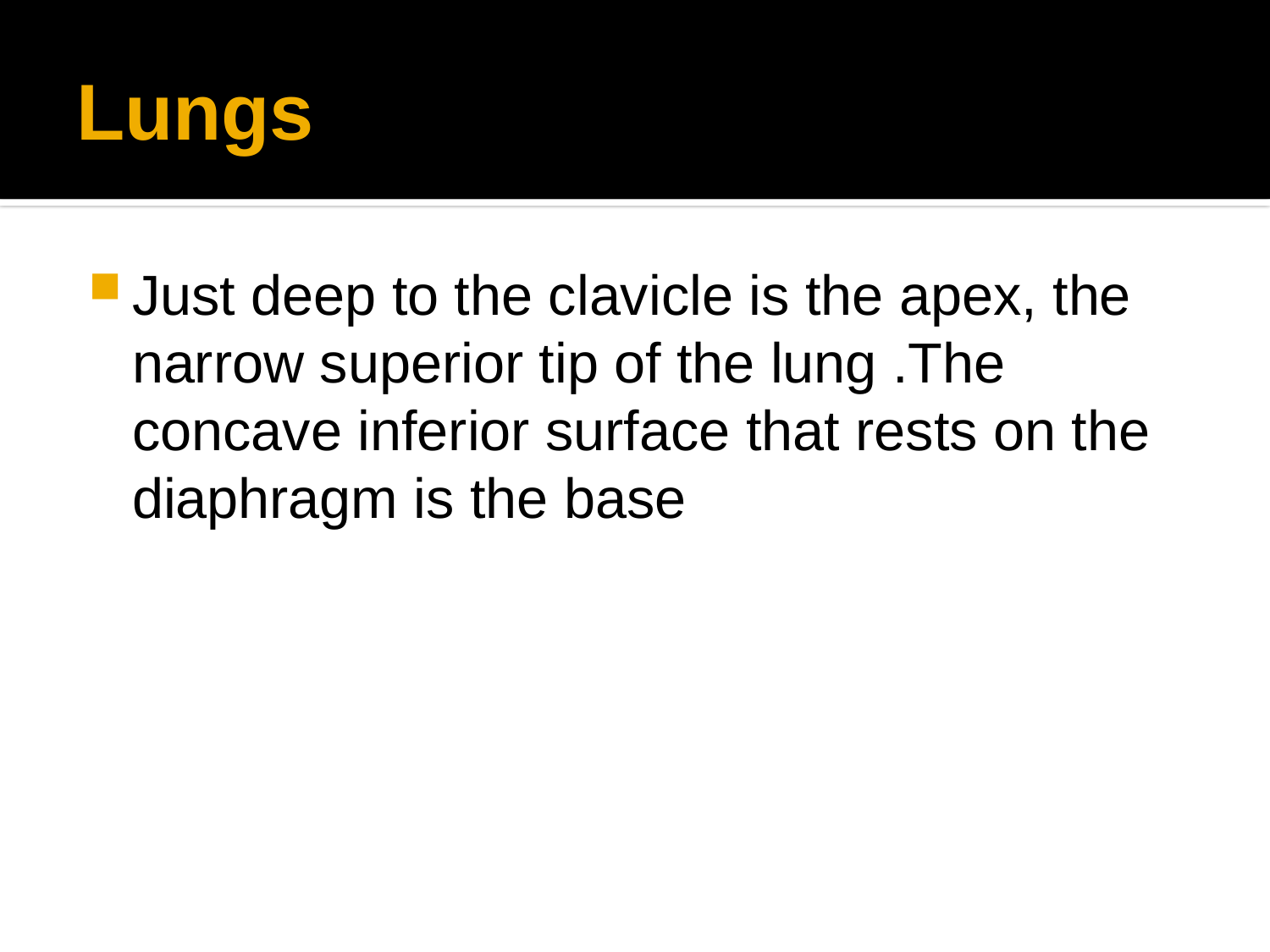

# Lungs
Just deep to the clavicle is the apex, the narrow superior tip of the lung .The concave inferior surface that rests on the diaphragm is the base